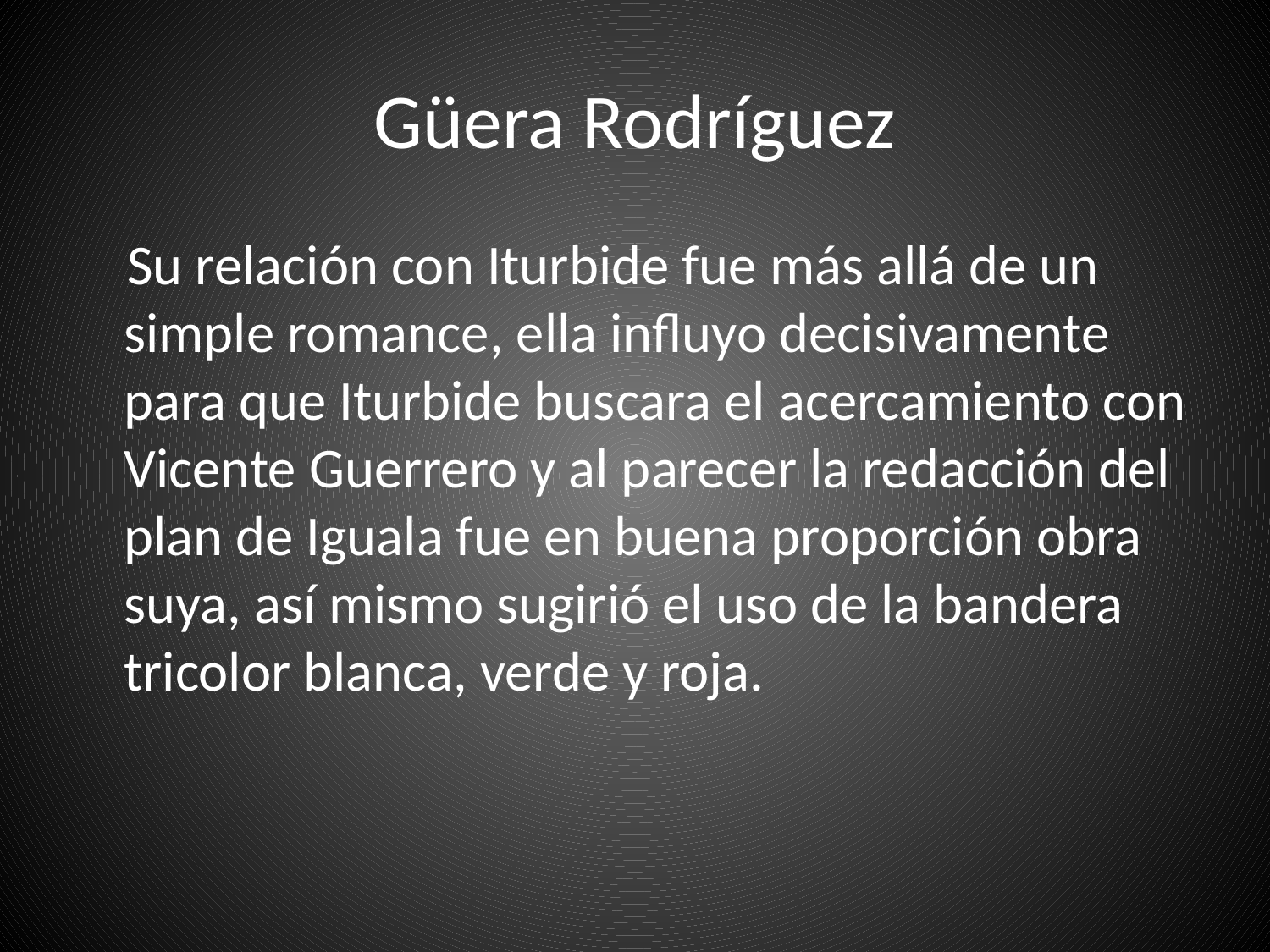

# Güera Rodríguez
    Su relación con Iturbide fue más allá de un simple romance, ella influyo decisivamente para que Iturbide buscara el acercamiento con Vicente Guerrero y al parecer la redacción del plan de Iguala fue en buena proporción obra suya, así mismo sugirió el uso de la bandera tricolor blanca, verde y roja.